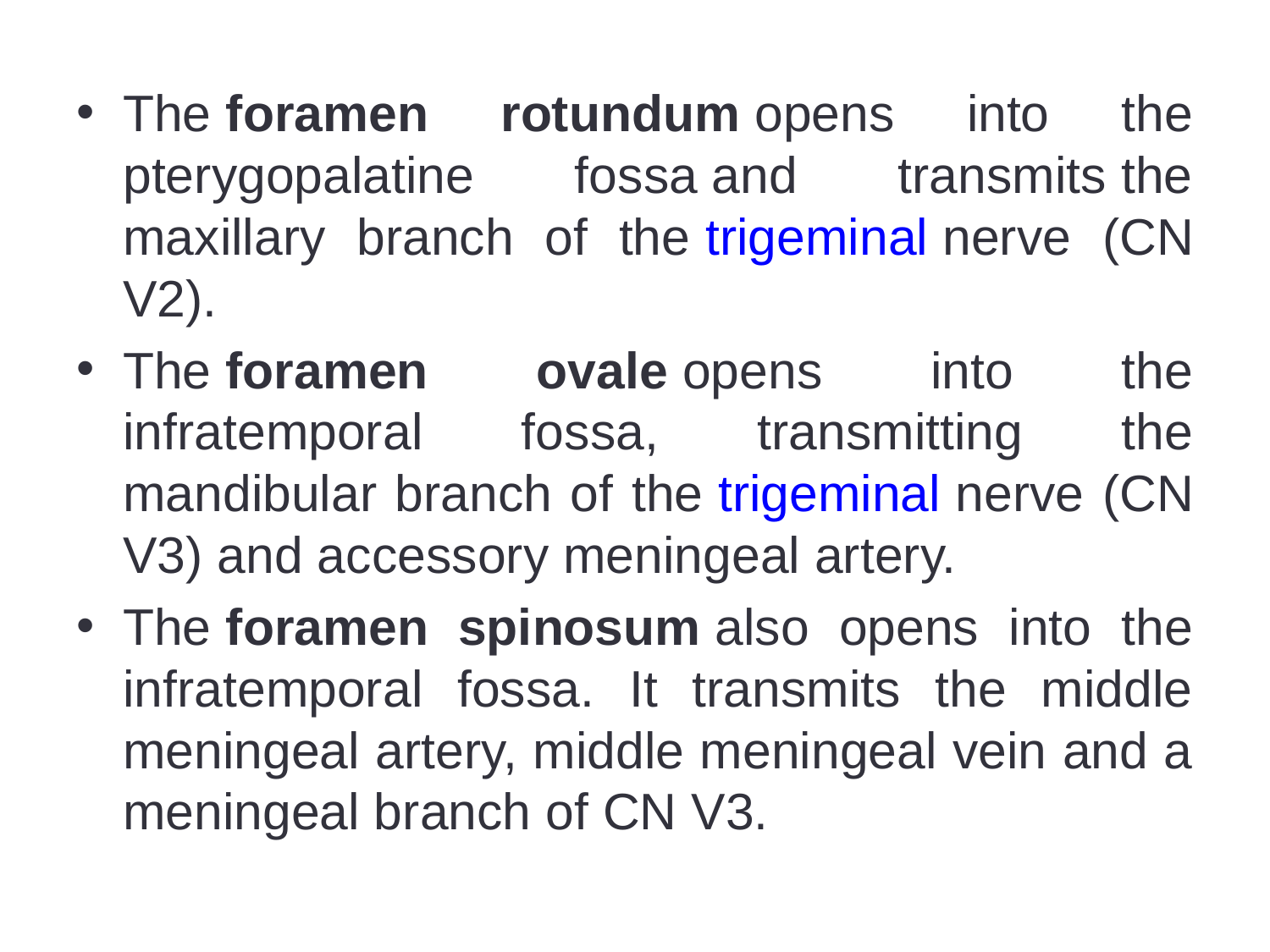

The foramen rotundum opens into the pterygopalatine fossa and transmits the maxillary branch of the trigeminal nerve (CN V2).
The foramen ovale opens into the infratemporal fossa, transmitting the mandibular branch of the trigeminal nerve (CN V3) and accessory meningeal artery.
The foramen spinosum also opens into the infratemporal fossa. It transmits the middle meningeal artery, middle meningeal vein and a meningeal branch of CN V3.